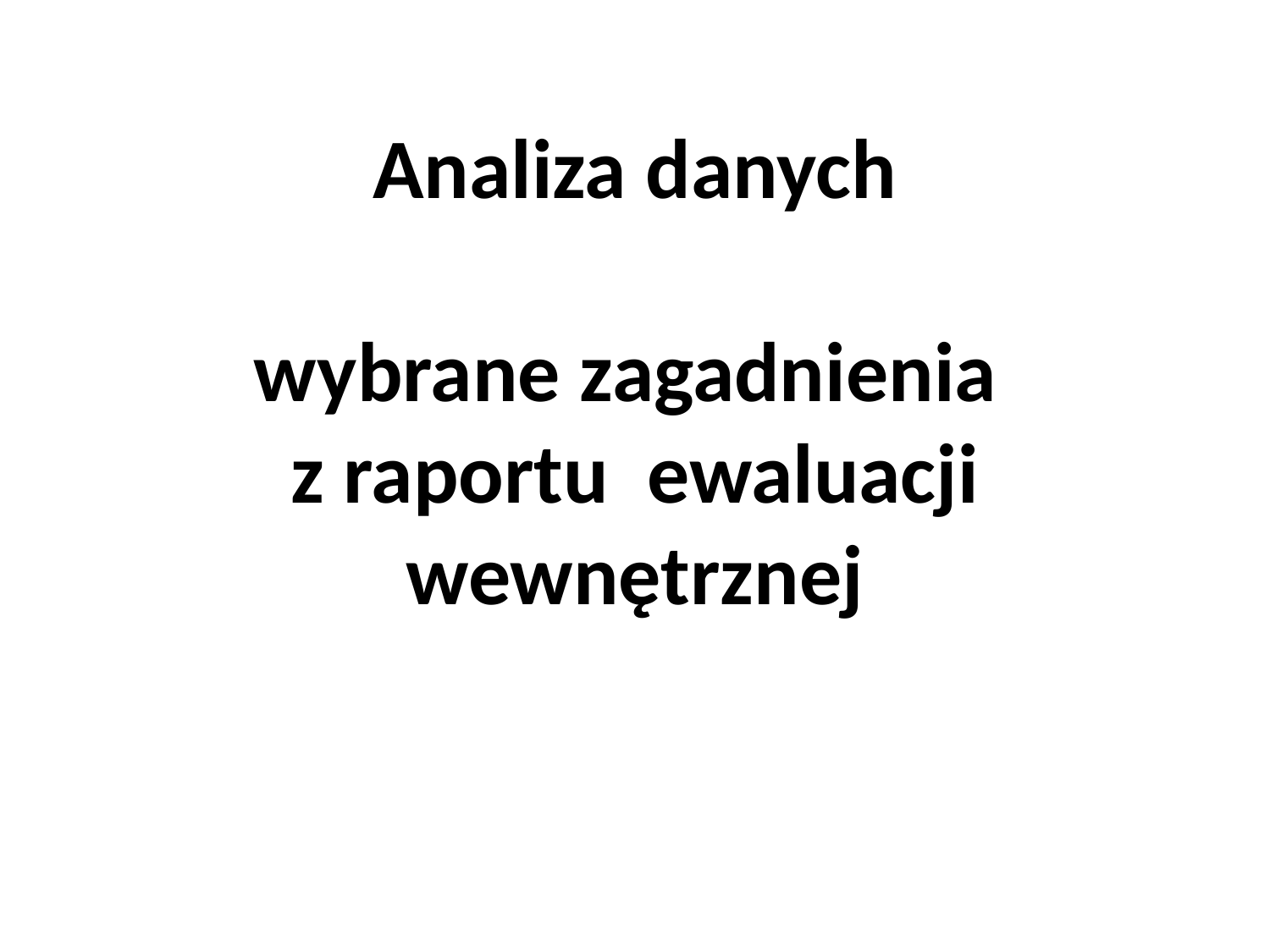

# Analiza danych wybrane zagadnienia z raportu  ewaluacji wewnętrznej